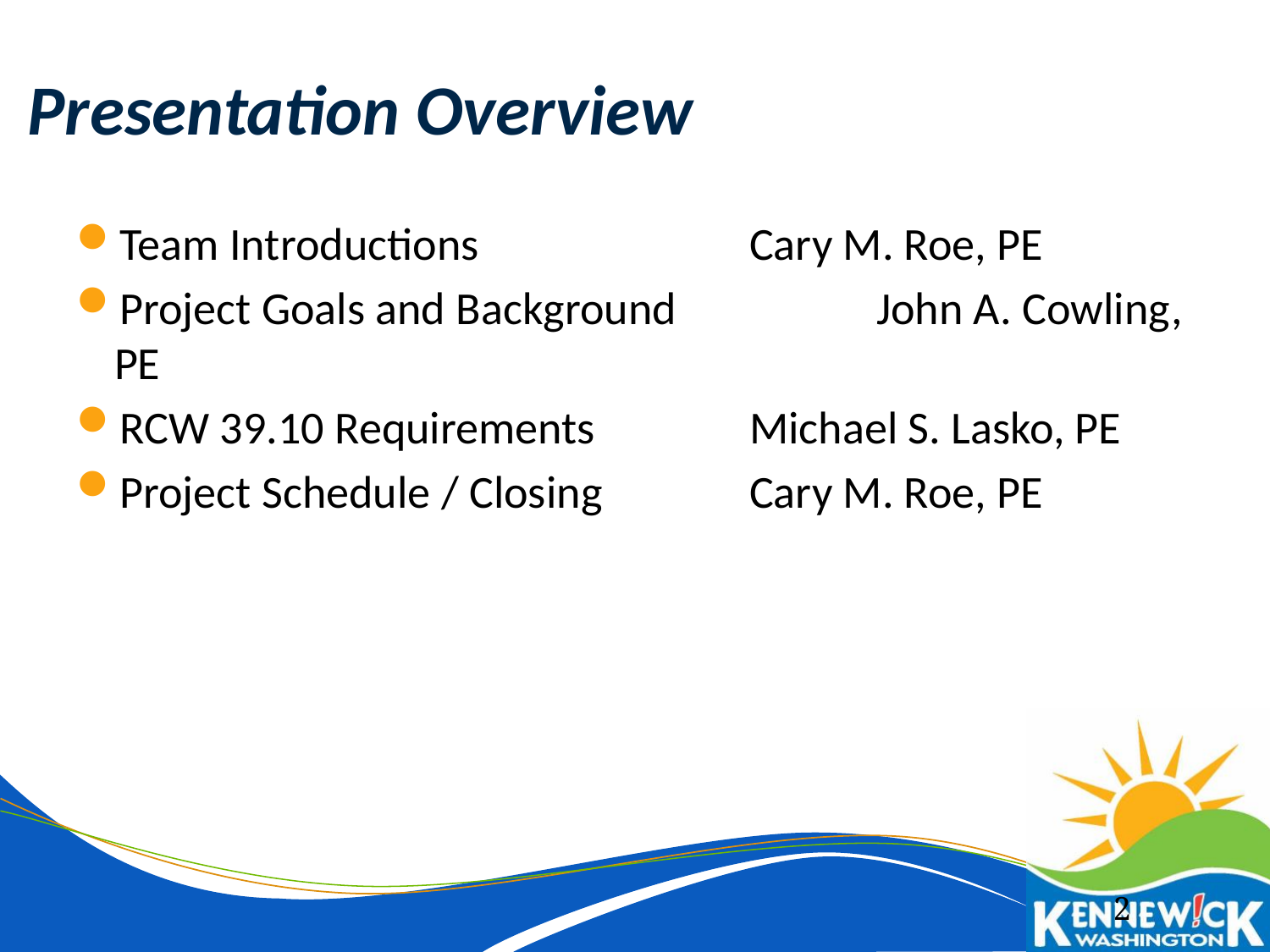

# Presentation Overview
Team Introductions 			Cary M. Roe, PE
Project Goals and Background		John A. Cowling, PE
RCW 39.10 Requirements		Michael S. Lasko, PE
Project Schedule / Closing		Cary M. Roe, PE
2